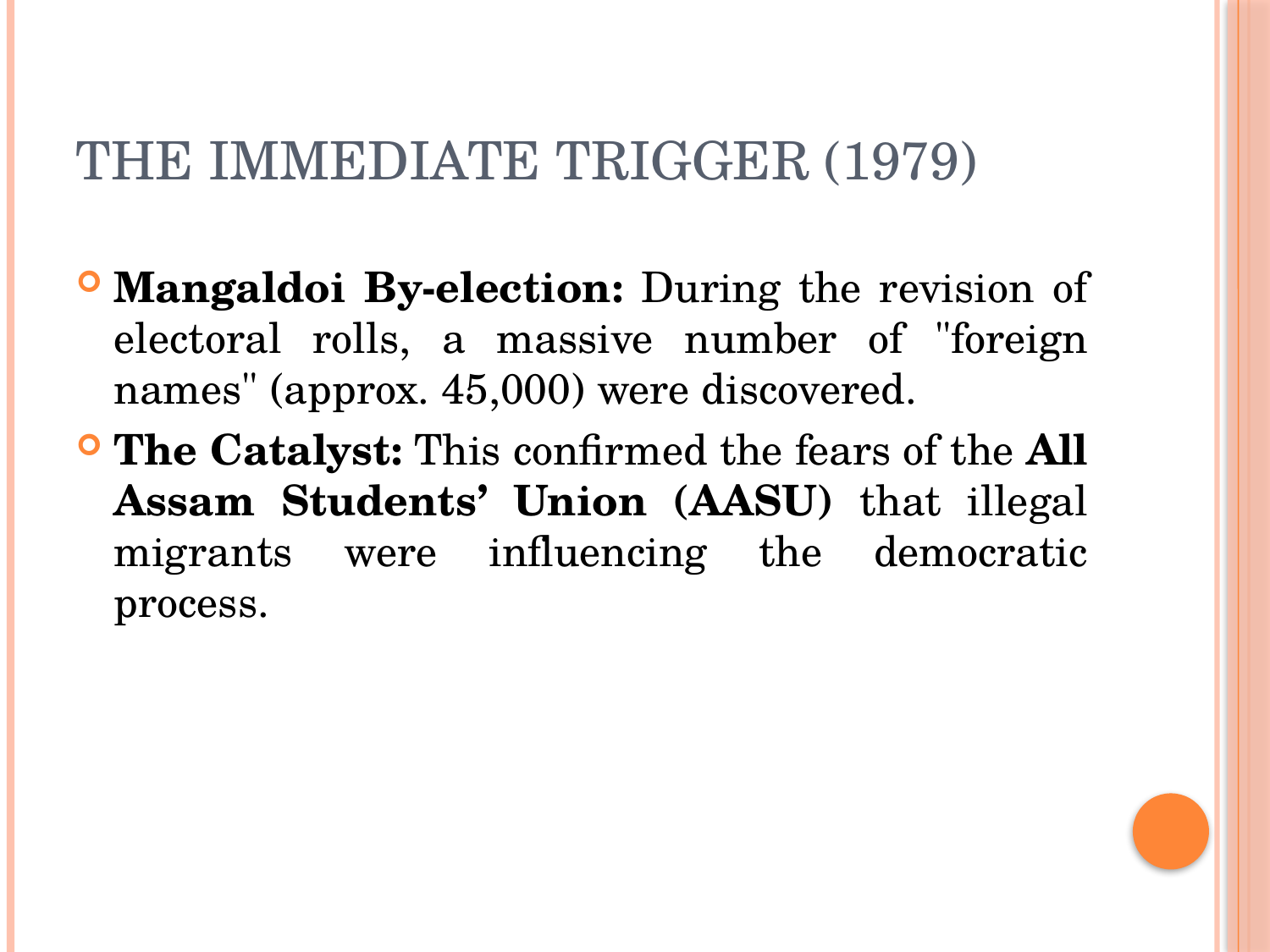

# The Immediate Trigger (1979)
Mangaldoi By-election: During the revision of electoral rolls, a massive number of "foreign names" (approx. 45,000) were discovered.
The Catalyst: This confirmed the fears of the All Assam Students’ Union (AASU) that illegal migrants were influencing the democratic process.